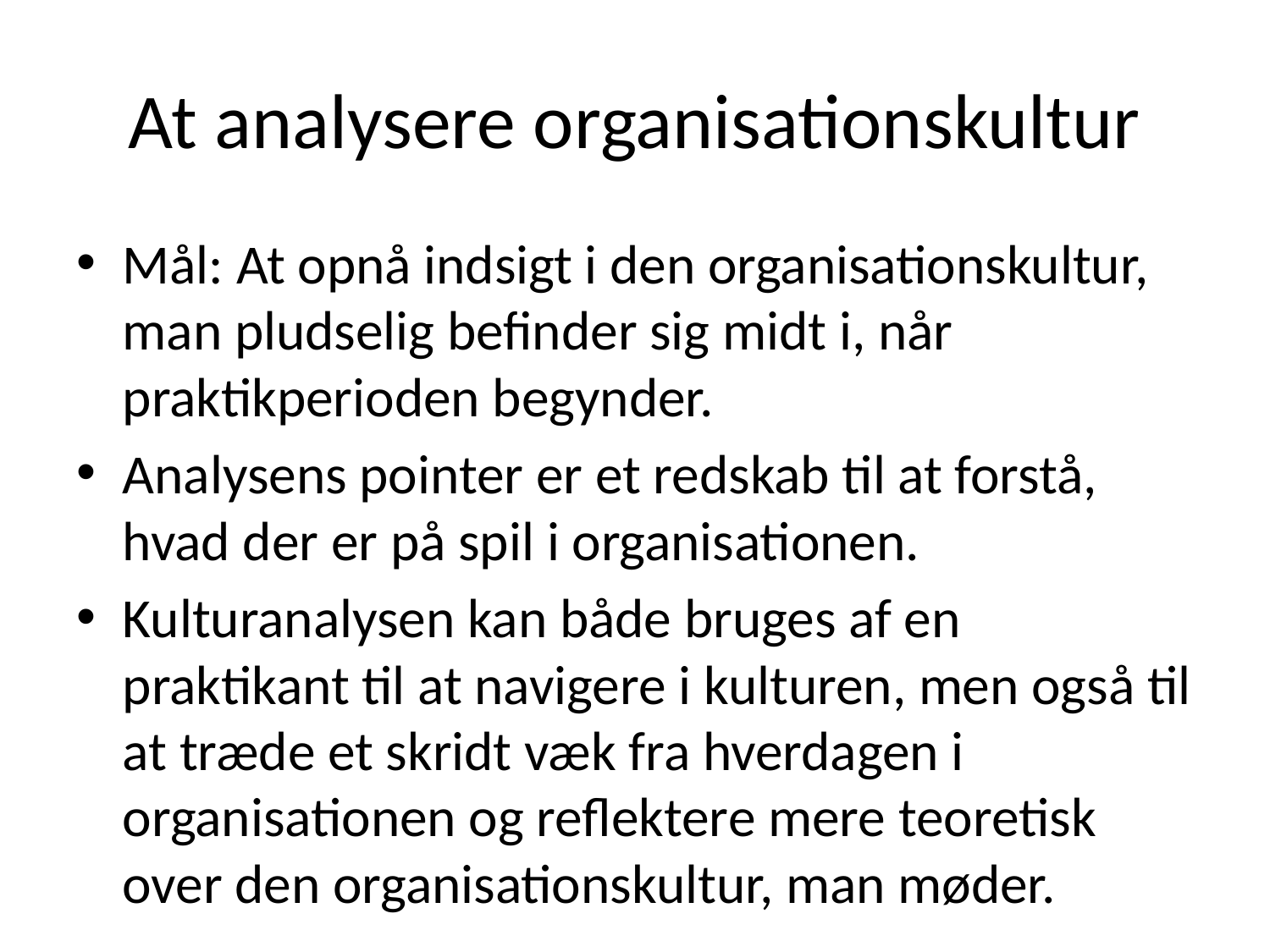

# At analysere organisationskultur
Mål: At opnå indsigt i den organisationskultur, man pludselig befinder sig midt i, når praktikperioden begynder.
Analysens pointer er et redskab til at forstå, hvad der er på spil i organisationen.
Kulturanalysen kan både bruges af en praktikant til at navigere i kulturen, men også til at træde et skridt væk fra hverdagen i organisationen og reflektere mere teoretisk over den organisationskultur, man møder.